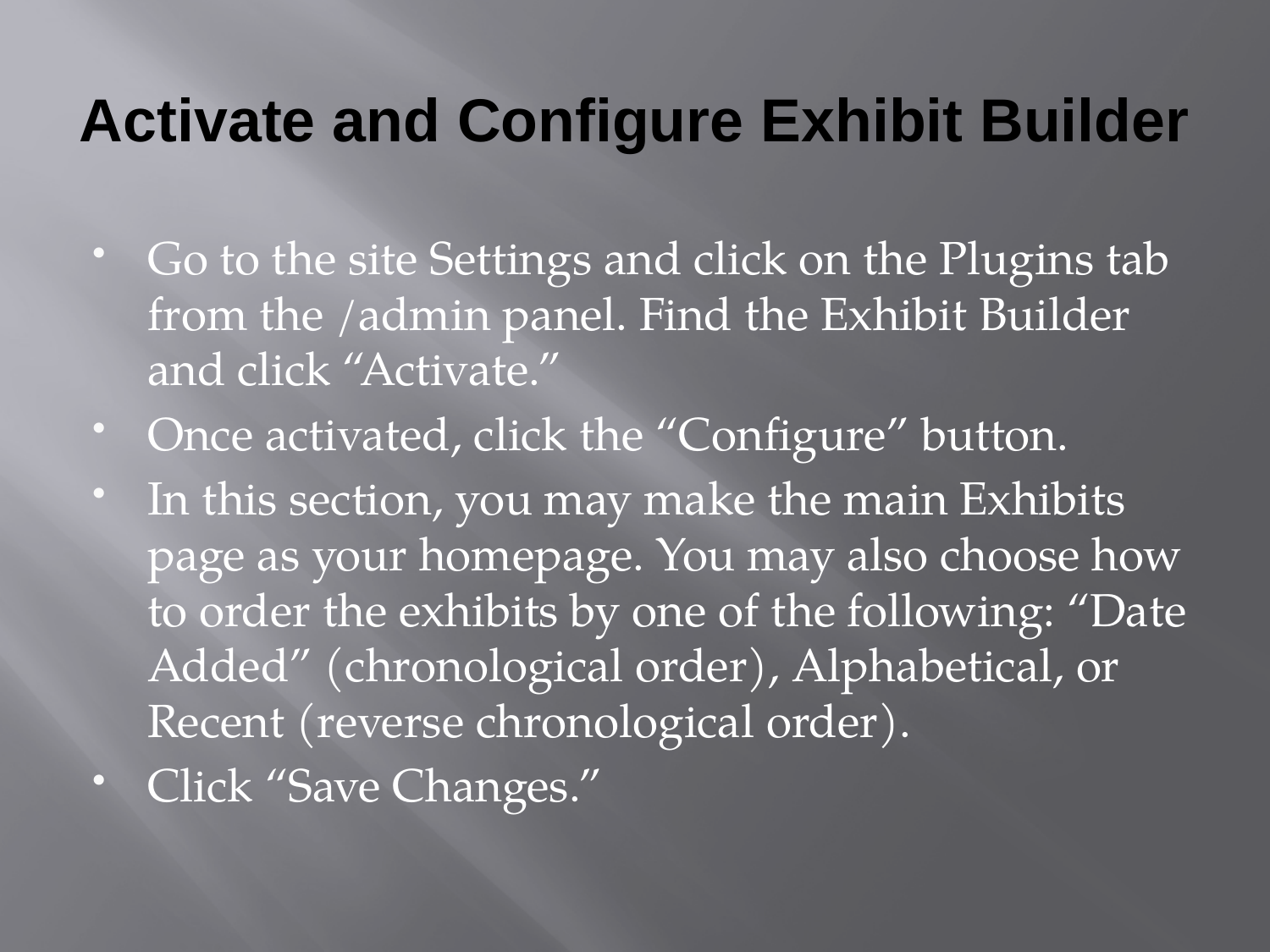

# Activate and Configure Exhibit Builder
Go to the site Settings and click on the Plugins tab from the /admin panel. Find the Exhibit Builder and click “Activate.”
Once activated, click the “Configure” button.
In this section, you may make the main Exhibits page as your homepage. You may also choose how to order the exhibits by one of the following: “Date Added” (chronological order), Alphabetical, or Recent (reverse chronological order).
Click “Save Changes.”